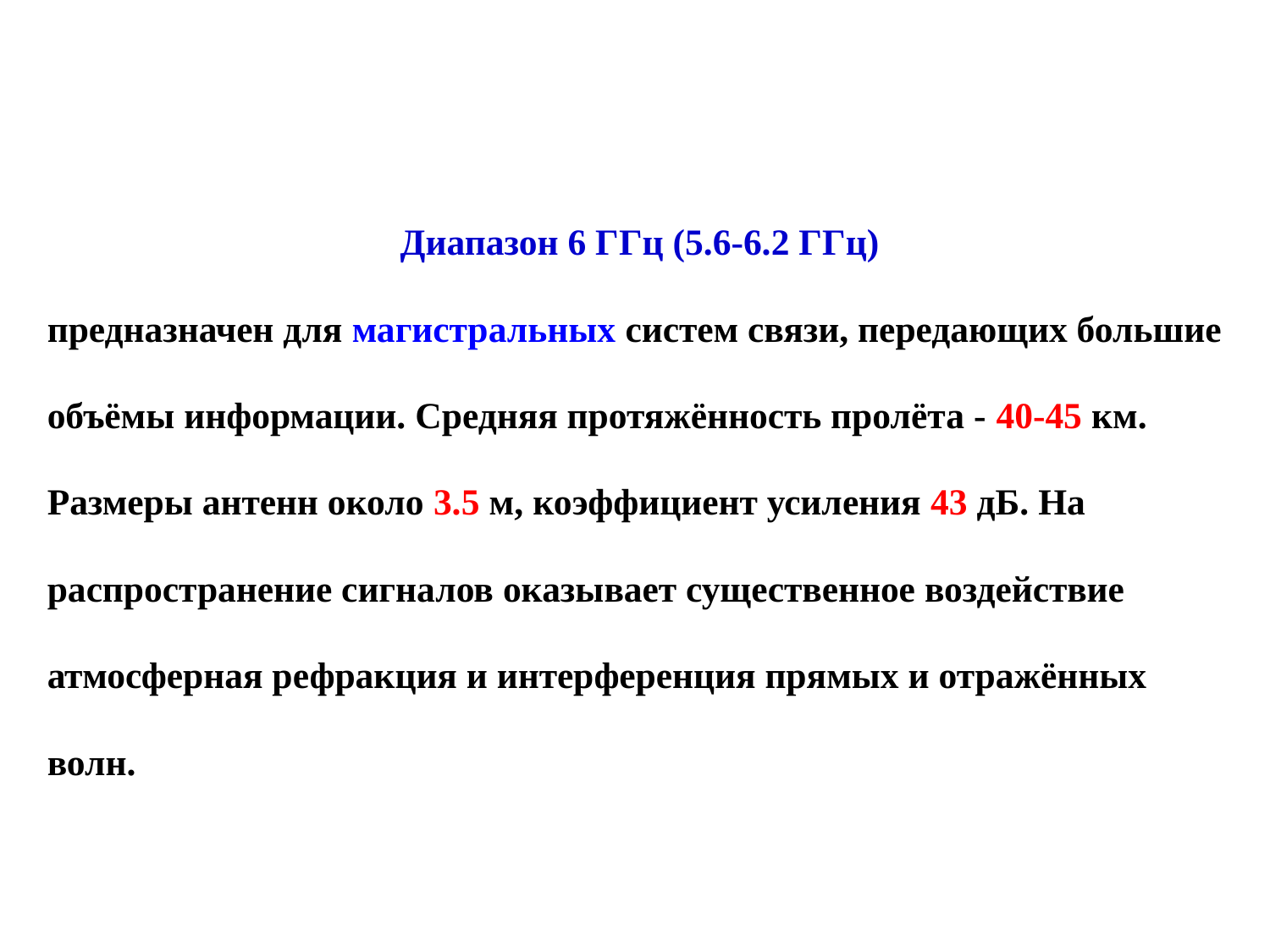

Диапазон 6 ГГц (5.6-6.2 ГГц)
предназначен для магистральных систем связи, передающих большие объёмы информации. Средняя протяжённость пролёта - 40-45 км. Размеры антенн около 3.5 м, коэффициент усиления 43 дБ. На распространение сигналов оказывает существенное воздействие атмосферная рефракция и интерференция прямых и отражённых волн.